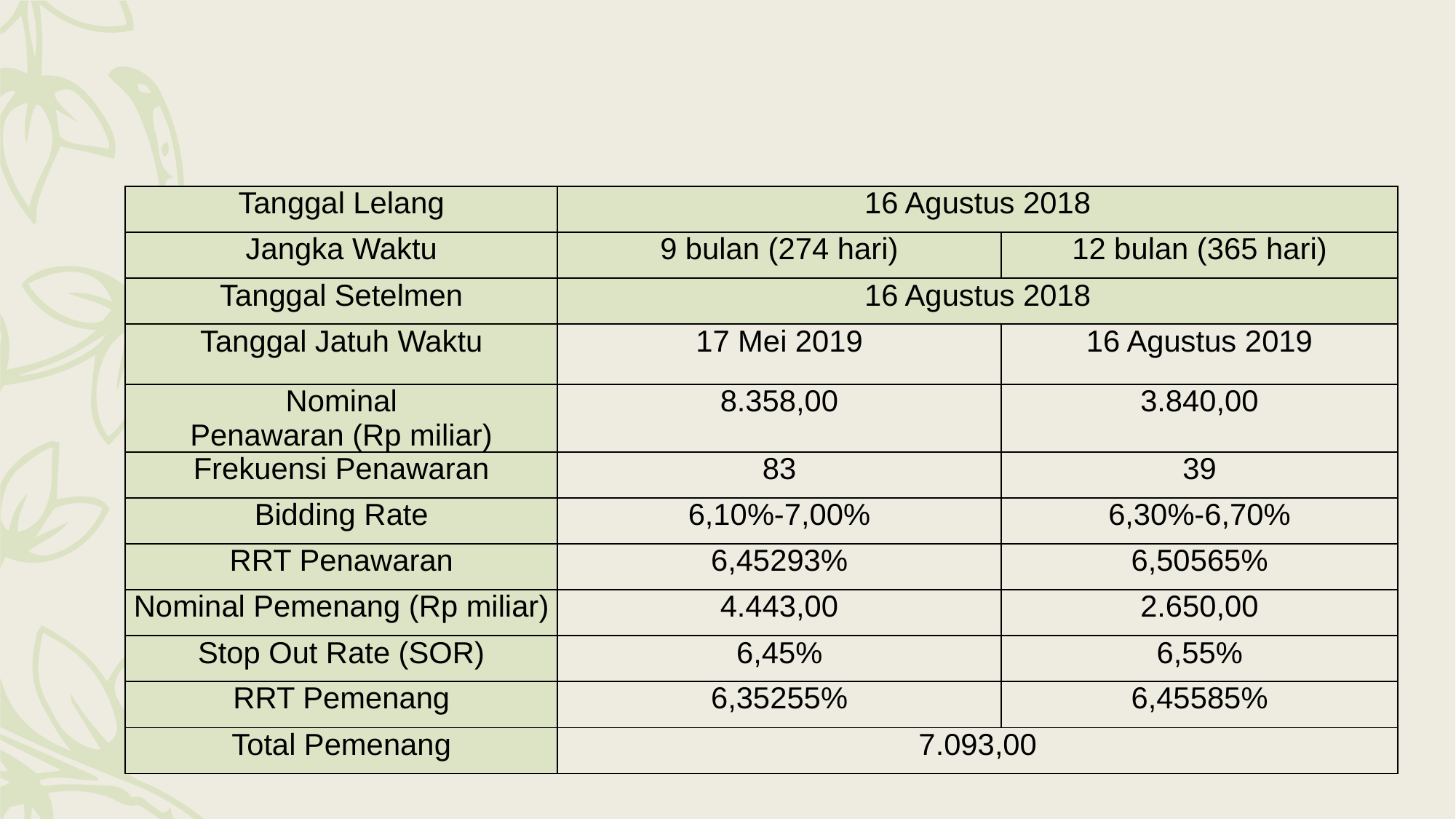

#
| Tanggal Lelang | 16 Agustus 2018 |  |
| --- | --- | --- |
| Jangka Waktu | 9 bulan (274 hari) | 12 bulan (365 hari) |
| Tanggal Setelmen | 16 Agustus 2018 |  |
| Tanggal Jatuh Waktu | 17 Mei 2019 | 16 Agustus 2019 |
| Nominal Penawaran (Rp miliar) | 8.358,00 | 3.840,00 |
| Frekuensi Penawaran | 83 | 39 |
| Bidding Rate | 6,10%-7,00% | 6,30%-6,70% |
| RRT Penawaran | 6,45293% | 6,50565% |
| Nominal Pemenang (Rp miliar) | 4.443,00 | 2.650,00 |
| Stop Out Rate (SOR) | 6,45% | 6,55% |
| RRT Pemenang | 6,35255% | 6,45585% |
| Total Pemenang | 7.093,00 |  |